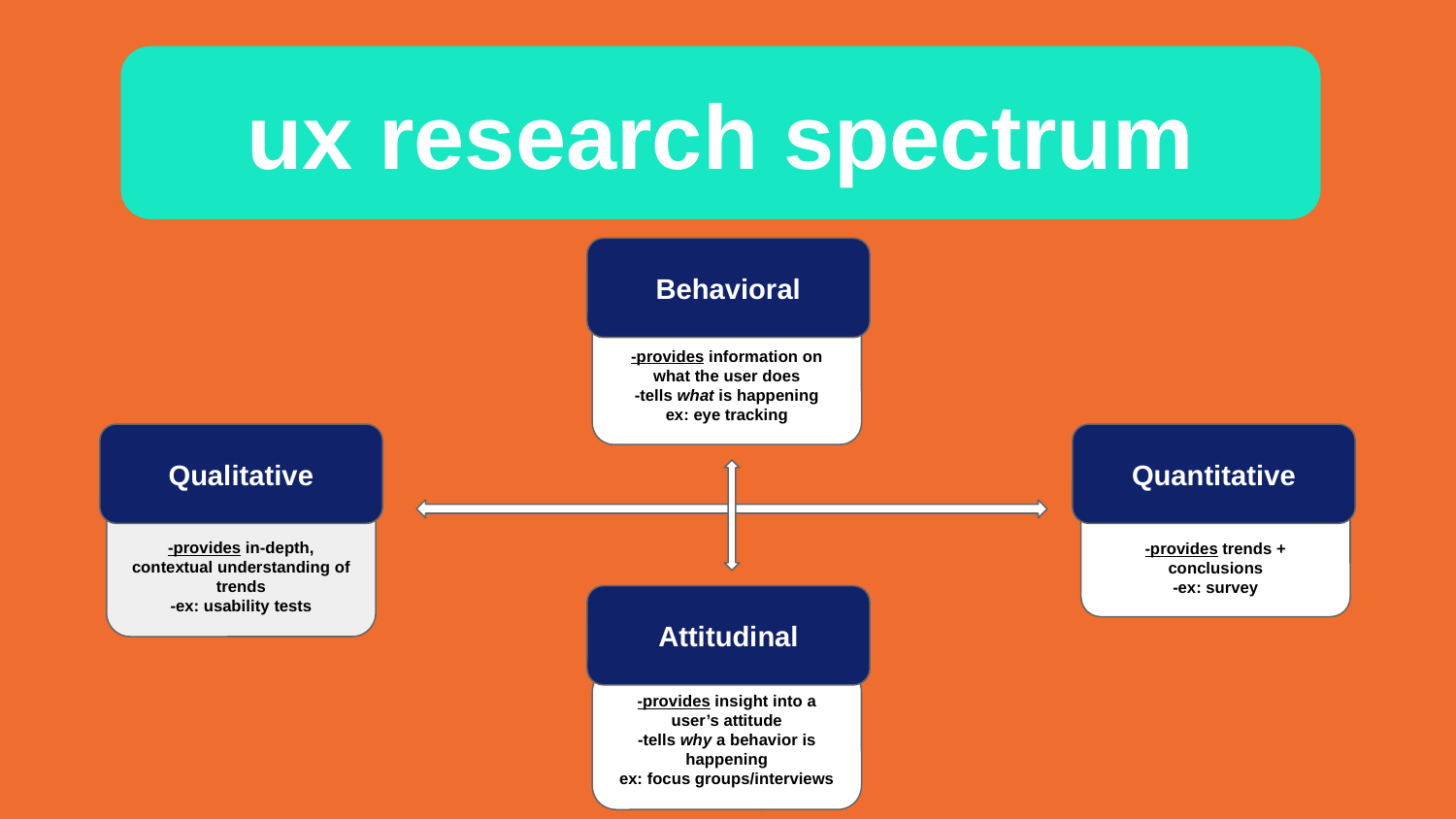

ux research spectrum
Behavioral
-provides information on what the user does
-tells what is happening
ex: eye tracking
Qualitative
Quantitative

-provides in-depth, contextual understanding of trends
-ex: usability tests
-provides trends + conclusions
-ex: survey

Attitudinal
-provides insight into a user’s attitude
-tells why a behavior is happening
ex: focus groups/interviews